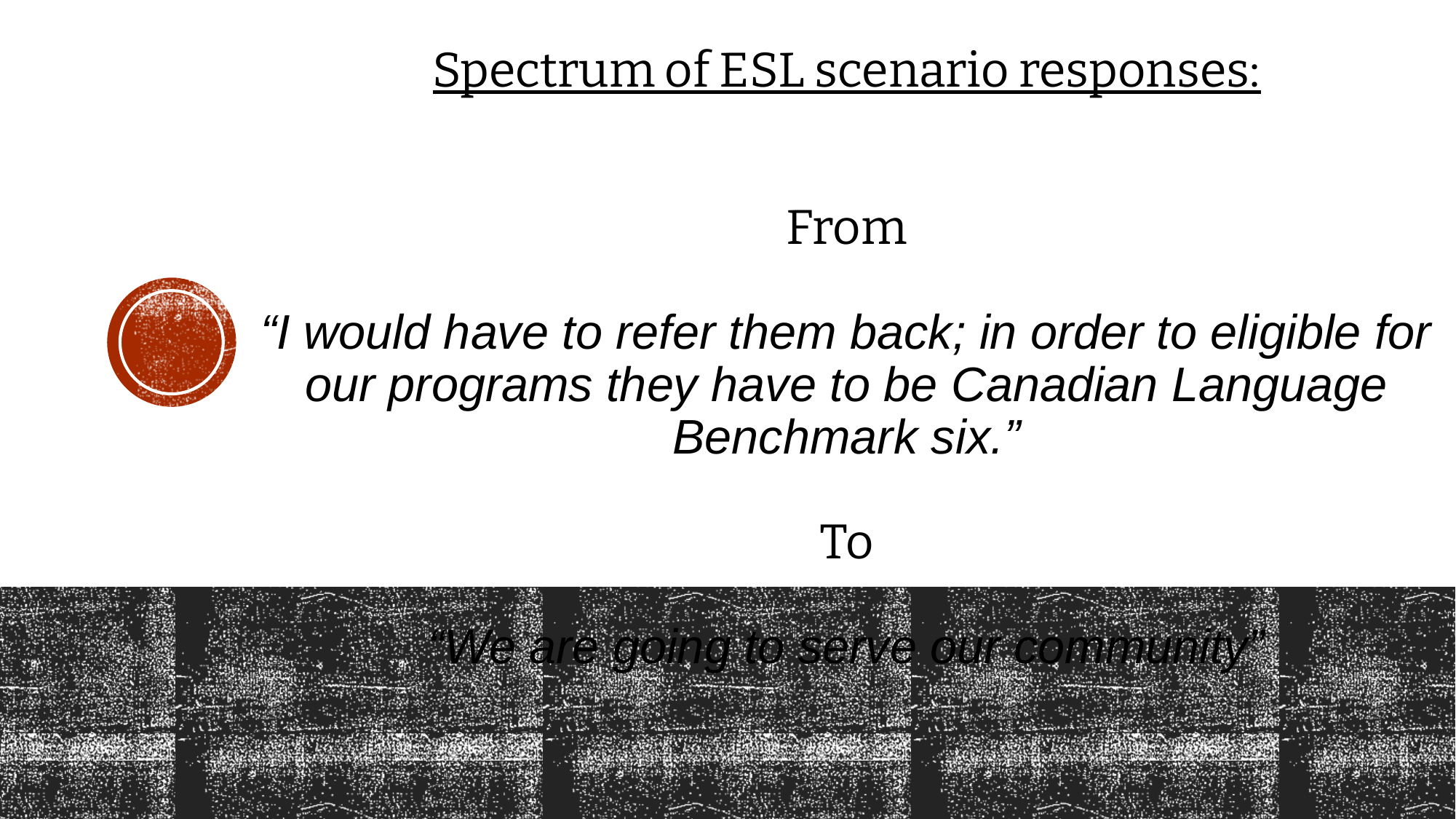

Spectrum of ESL scenario responses:
From
“I would have to refer them back; in order to eligible for our programs they have to be Canadian Language Benchmark six.”
To
“We are going to serve our community”